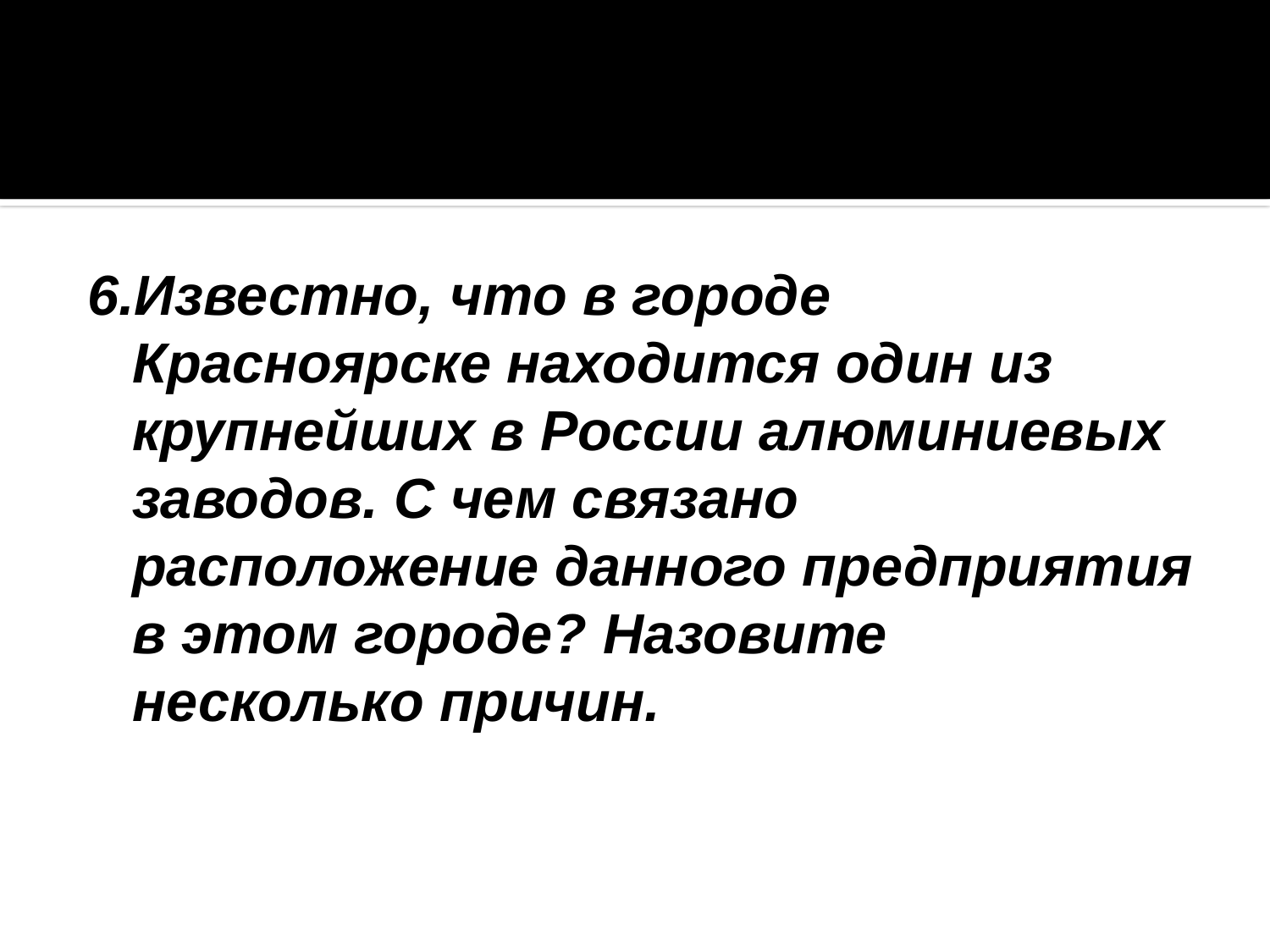

6.Известно, что в городе Красноярске находится один из крупнейших в России алюминиевых заводов. С чем связано расположение данного предприятия в этом городе? Назовите несколько причин.